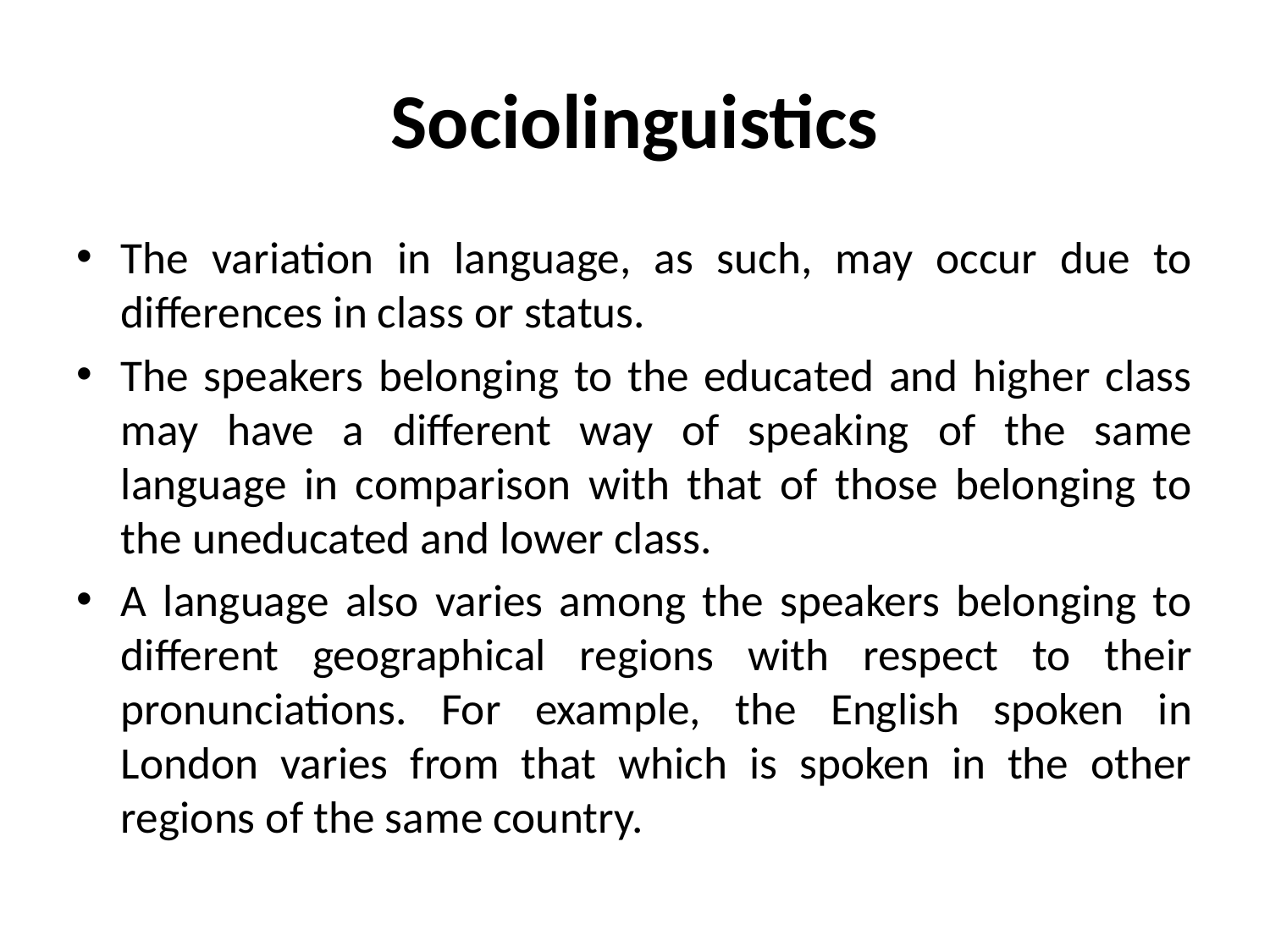

# Sociolinguistics
The variation in language, as such, may occur due to differences in class or status.
The speakers belonging to the educated and higher class may have a different way of speaking of the same language in comparison with that of those belonging to the uneducated and lower class.
A language also varies among the speakers belonging to different geographical regions with respect to their pronunciations. For example, the English spoken in London varies from that which is spoken in the other regions of the same country.